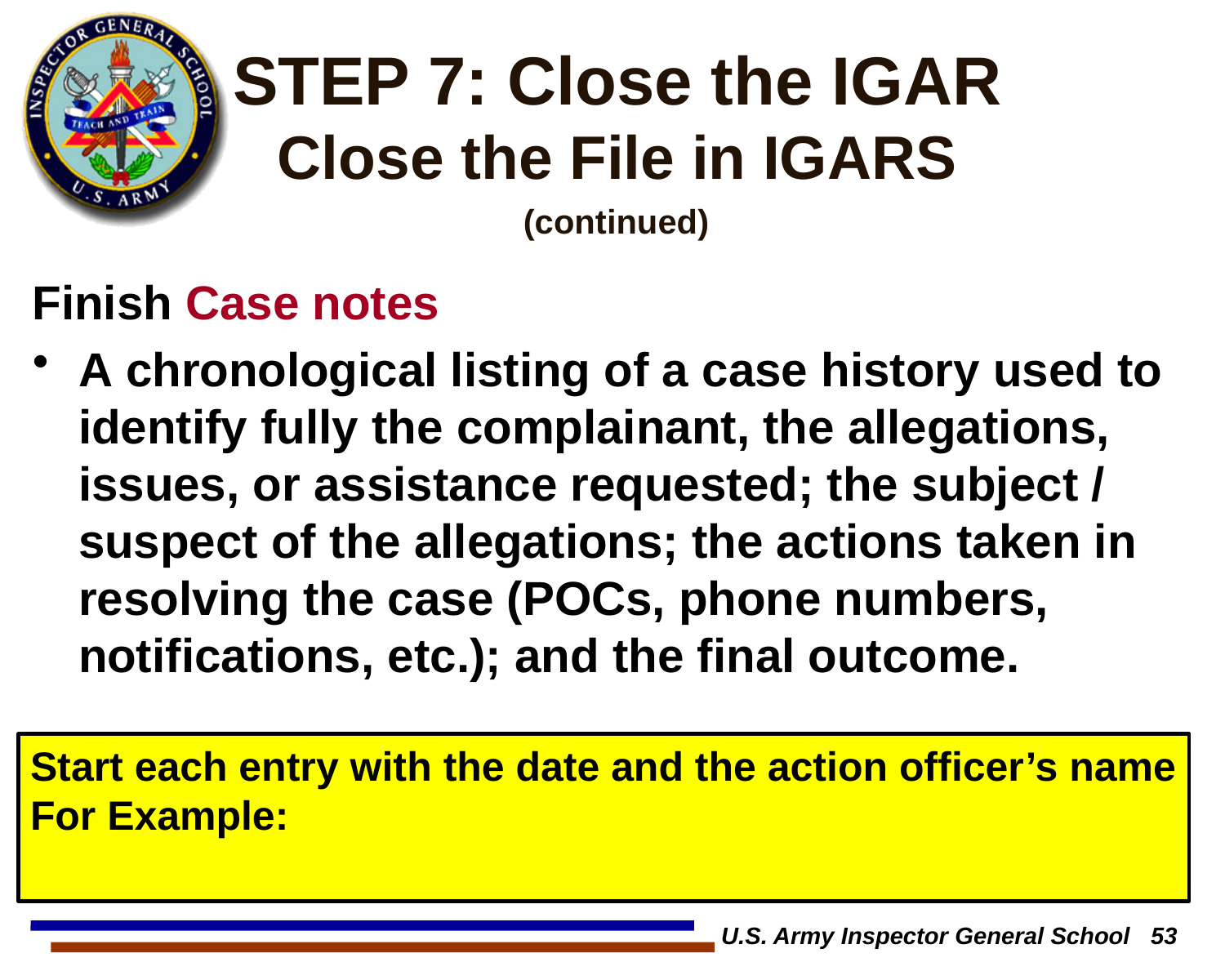

# STEP 7: Close the IGAR Close the File in IGARS
(continued)
Finish Case notes
A chronological listing of a case history used to identify fully the complainant, the allegations, issues, or assistance requested; the subject / suspect of the allegations; the actions taken in resolving the case (POCs, phone numbers, notifications, etc.); and the final outcome.

Start each entry with the date and the action officer’s name
For Example:

A&I Guide Part One, Sect. 2-3-3
U.S. Army Inspector General School   53